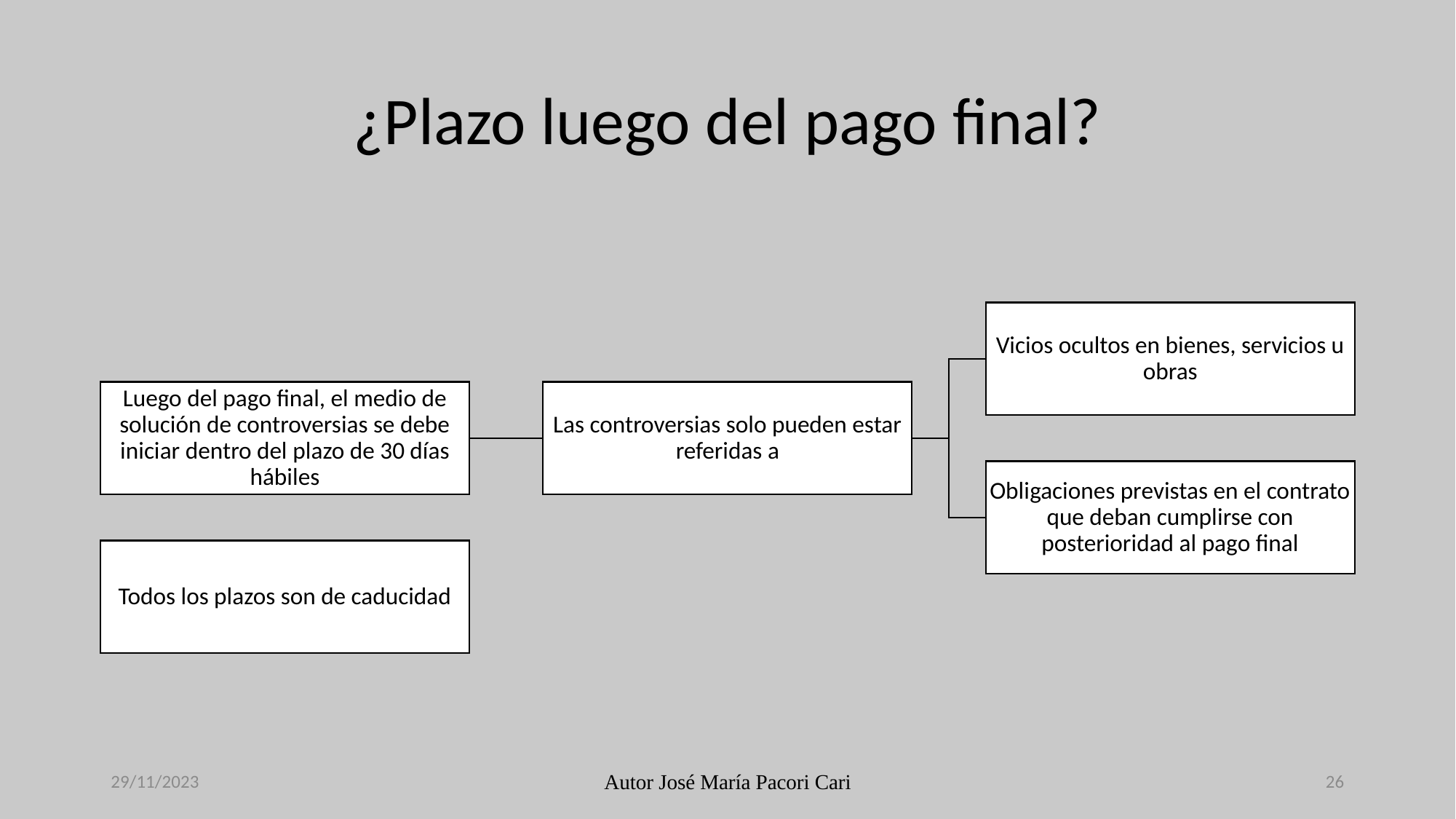

# ¿Plazo luego del pago final?
Luego del pago final, el medio de solución de controversias se debe iniciar dentro del plazo de 30 días hábiles
Las controversias solo pueden estar referidas a
Vicios ocultos en bienes, servicios u obras
Obligaciones previstas en el contrato que deban cumplirse con posterioridad al pago final
Todos los plazos son de caducidad
29/11/2023
Autor José María Pacori Cari
26